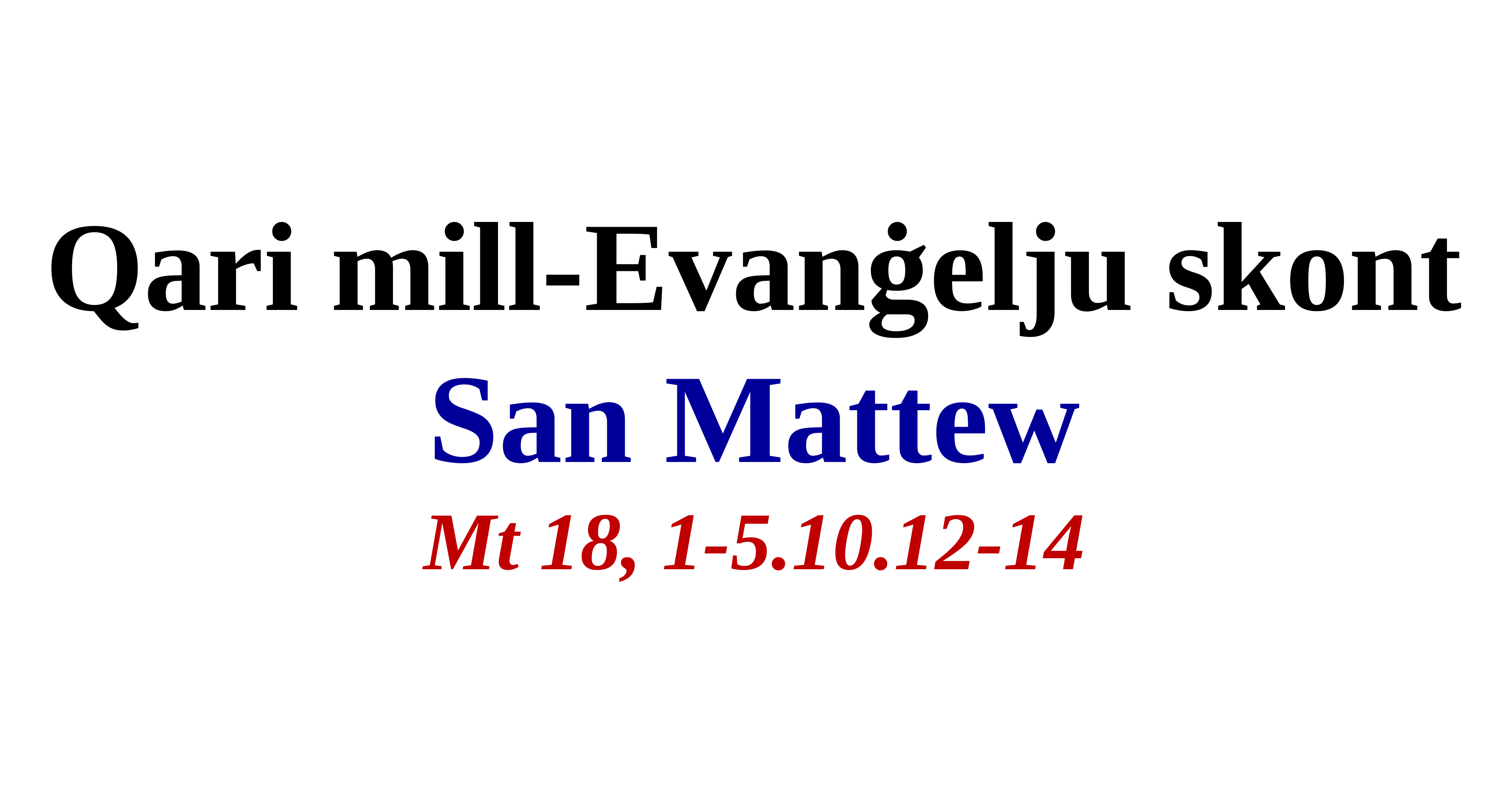

Qari mill-Evanġelju skont San Mattew
Mt 18, 1-5.10.12-14
Salm Responsorjali
Salm Responsorjali